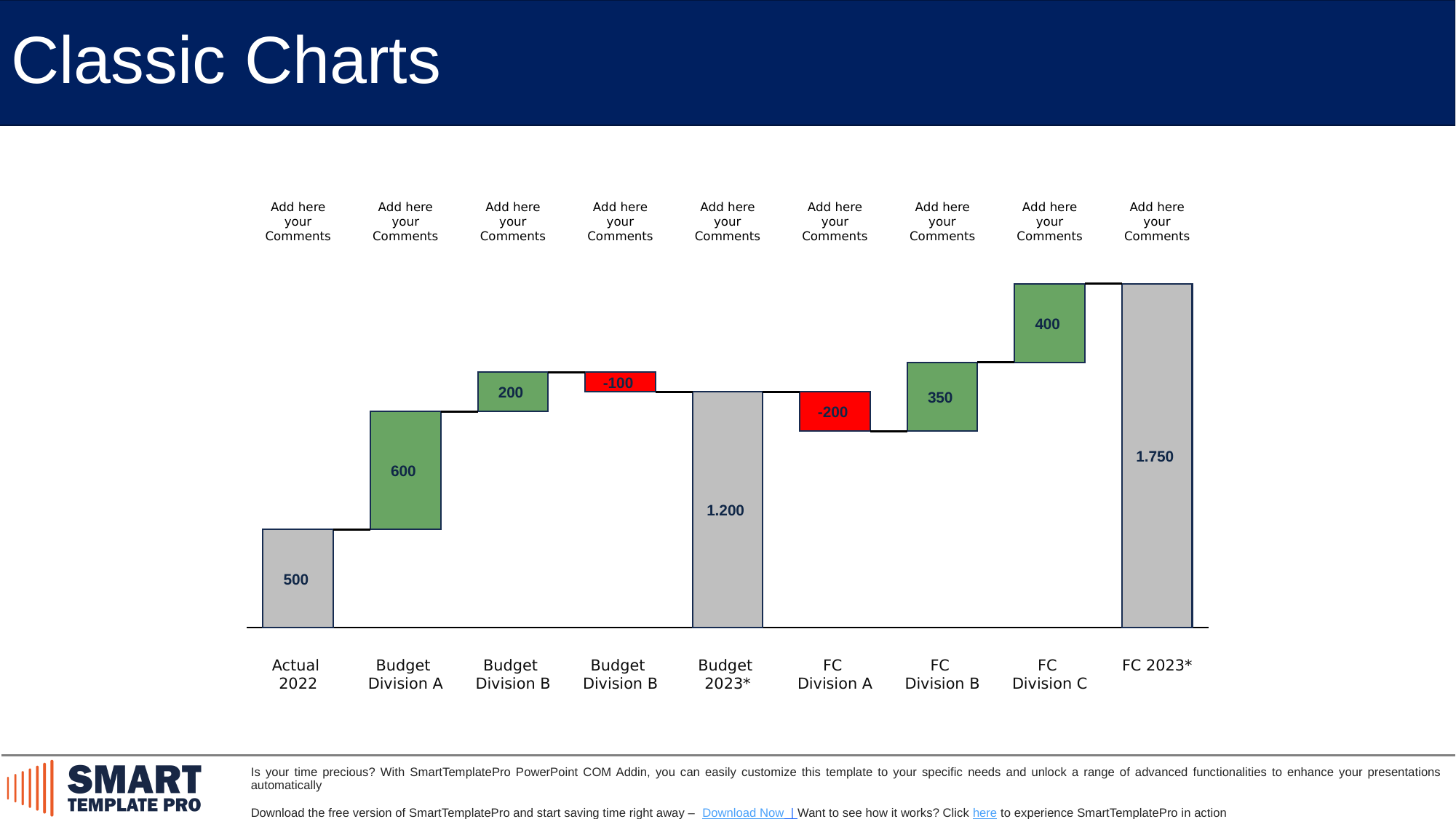

Classic Charts
Add here your Comments
Add here your Comments
Add here your Comments
Add here your Comments
Add here your Comments
Add here your Comments
Add here your Comments
Add here your Comments
Add here your Comments

400

-100

200
350

-200

1.750
600
1.200

500
Actual
2022
Budget
Division A
Budget
Division B
Budget
Division B
Budget
2023*
FC
Division A
FC
Division B
FC
Division C
FC 2023*